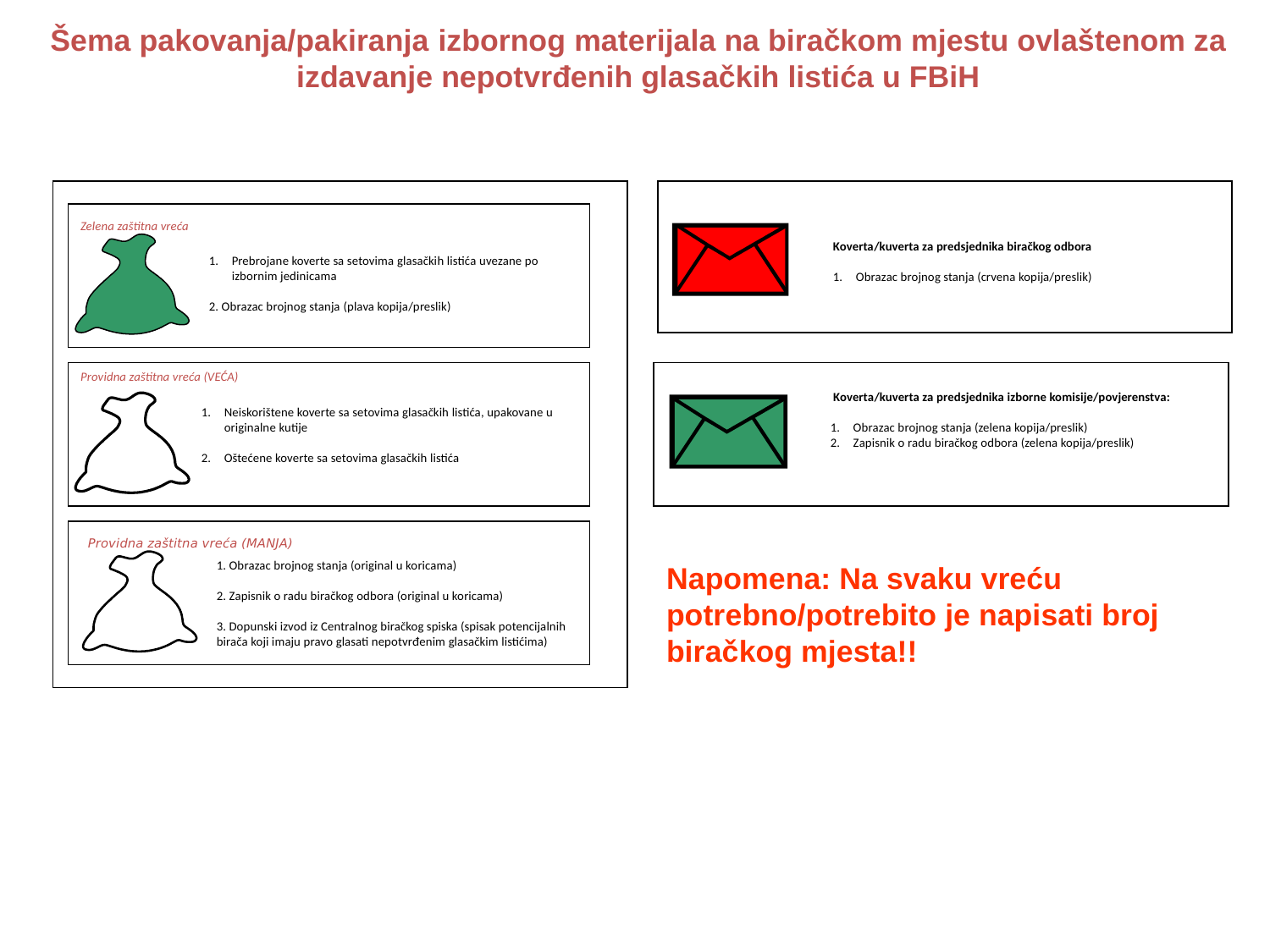

Šema pakovanja/pakiranja izbornog materijala na biračkom mjestu ovlaštenom za izdavanje nepotvrđenih glasačkih listića u FBiH

Zelena zaštitna vreća

Koverta/kuverta za predsjednika biračkog odbora
Obrazac brojnog stanja (crvena kopija/preslik)

Prebrojane koverte sa setovima glasačkih listića uvezane po izbornim jedinicama

2. Obrazac brojnog stanja (plava kopija/preslik)

Providna zaštitna vreća (VEĆA)
Koverta/kuverta za predsjednika izborne komisije/povjerenstva:

Obrazac brojnog stanja (zelena kopija/preslik)
Zapisnik o radu biračkog odbora (zelena kopija/preslik)

Neiskorištene koverte sa setovima glasačkih listića, upakovane u originalne kutije

Oštećene koverte sa setovima glasačkih listića

Providna zaštitna vreća (MANJA)

1. Obrazac brojnog stanja (original u koricama)

2. Zapisnik o radu biračkog odbora (original u koricama)

3. Dopunski izvod iz Centralnog biračkog spiska (spisak potencijalnih birača koji imaju pravo glasati nepotvrđenim glasačkim listićima)
Napomena: Na svaku vreću potrebno/potrebito je napisati broj biračkog mjesta!!